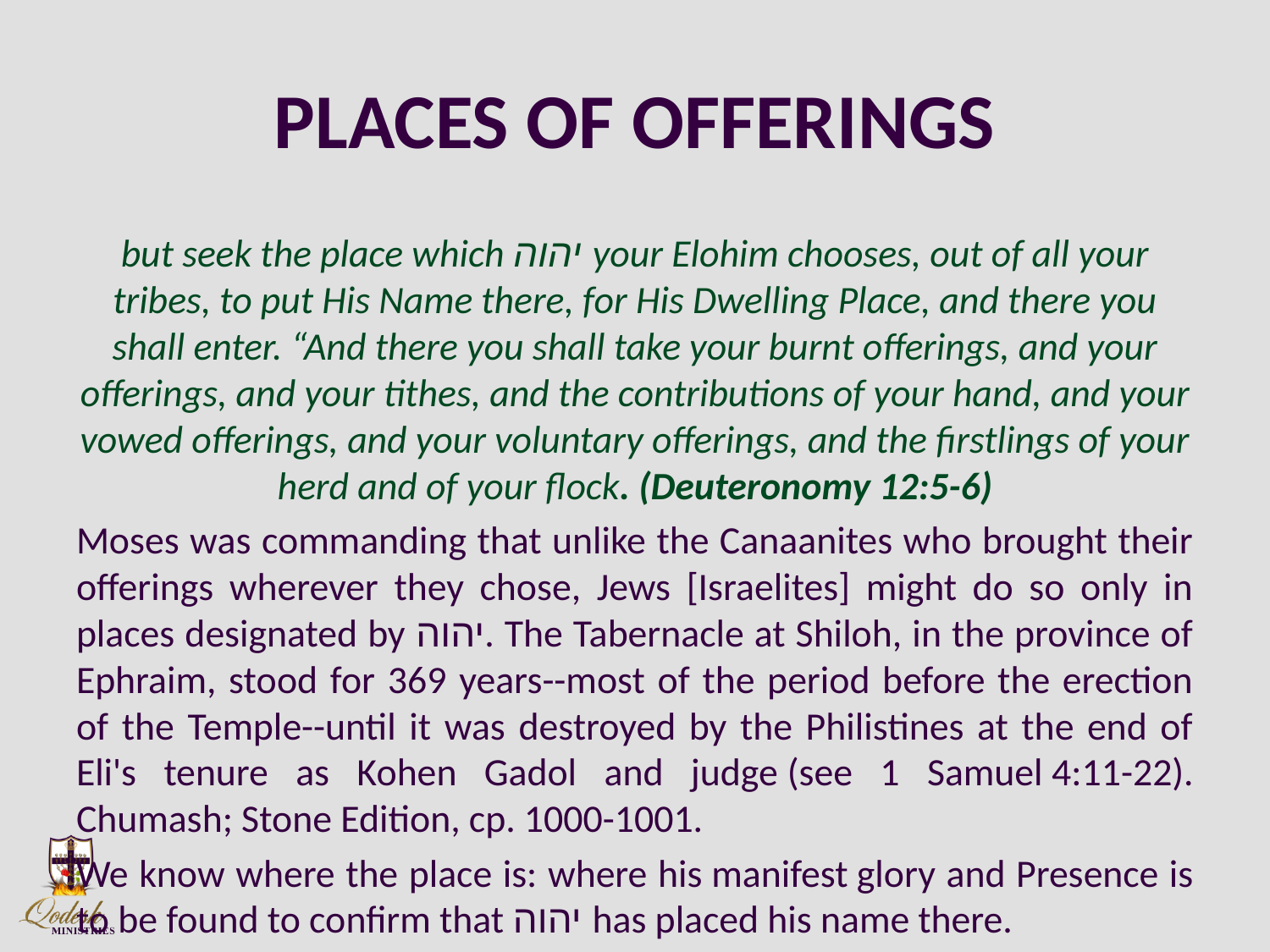

# PLACES OF OFFERINGS
but seek the place which יהוה your Elohim chooses, out of all your tribes, to put His Name there, for His Dwelling Place, and there you shall enter. “And there you shall take your burnt offerings, and your offerings, and your tithes, and the contributions of your hand, and your vowed offerings, and your voluntary offerings, and the firstlings of your herd and of your flock. (Deuteronomy 12:5-6)
Moses was commanding that unlike the Canaanites who brought their offerings wherever they chose, Jews [Israelites] might do so only in places designated by יהוה. The Tabernacle at Shiloh, in the province of Ephraim, stood for 369 years--most of the period before the erection of the Temple--until it was destroyed by the Philistines at the end of Eli's tenure as Kohen Gadol and judge (see 1 Samuel 4:11-22). Chumash; Stone Edition, cp. 1000-1001.
We know where the place is: where his manifest glory and Presence is to be found to confirm that יהוה has placed his name there.